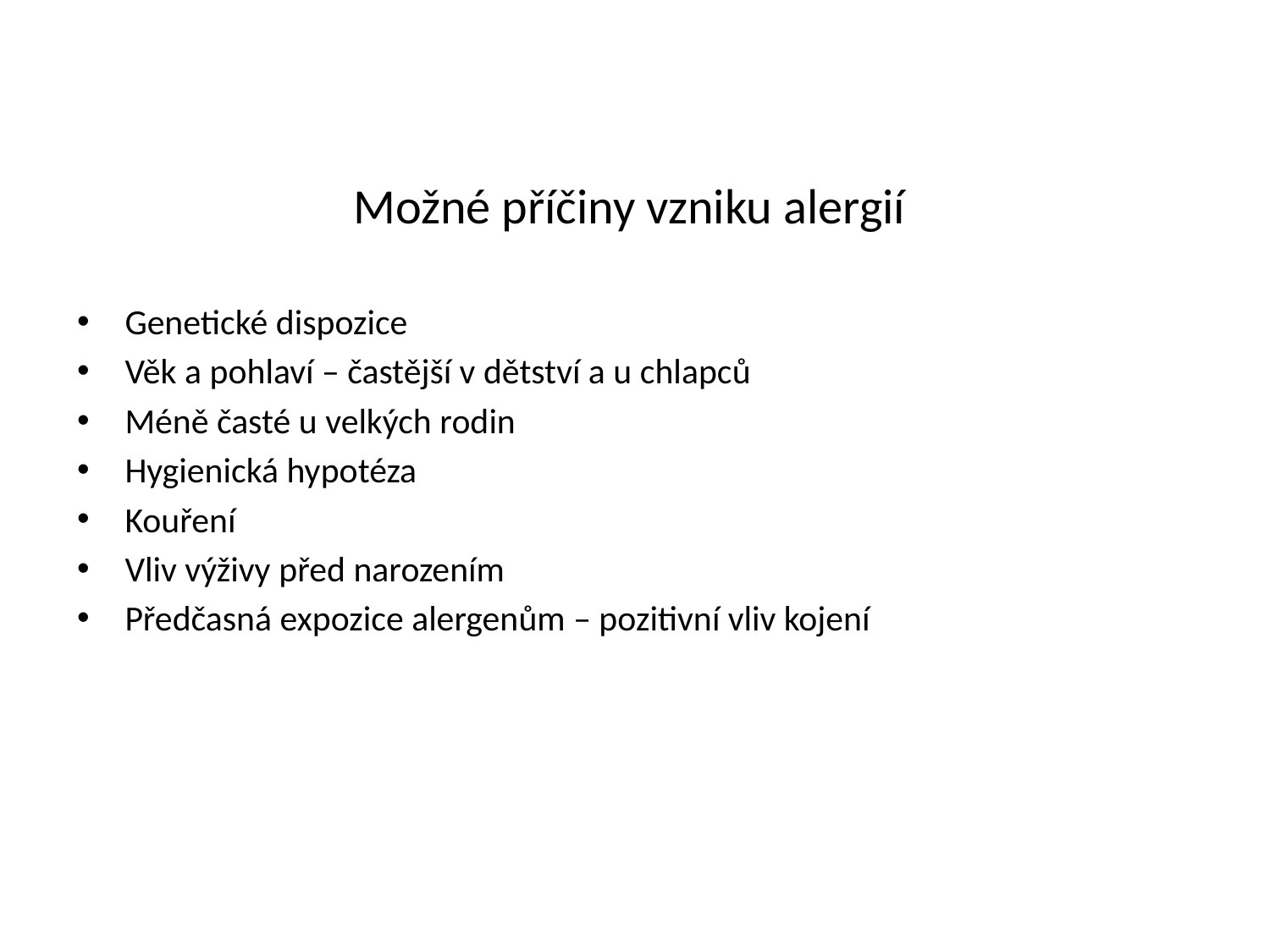

# Možné příčiny vzniku alergií
Genetické dispozice
Věk a pohlaví – častější v dětství a u chlapců
Méně časté u velkých rodin
Hygienická hypotéza
Kouření
Vliv výživy před narozením
Předčasná expozice alergenům – pozitivní vliv kojení